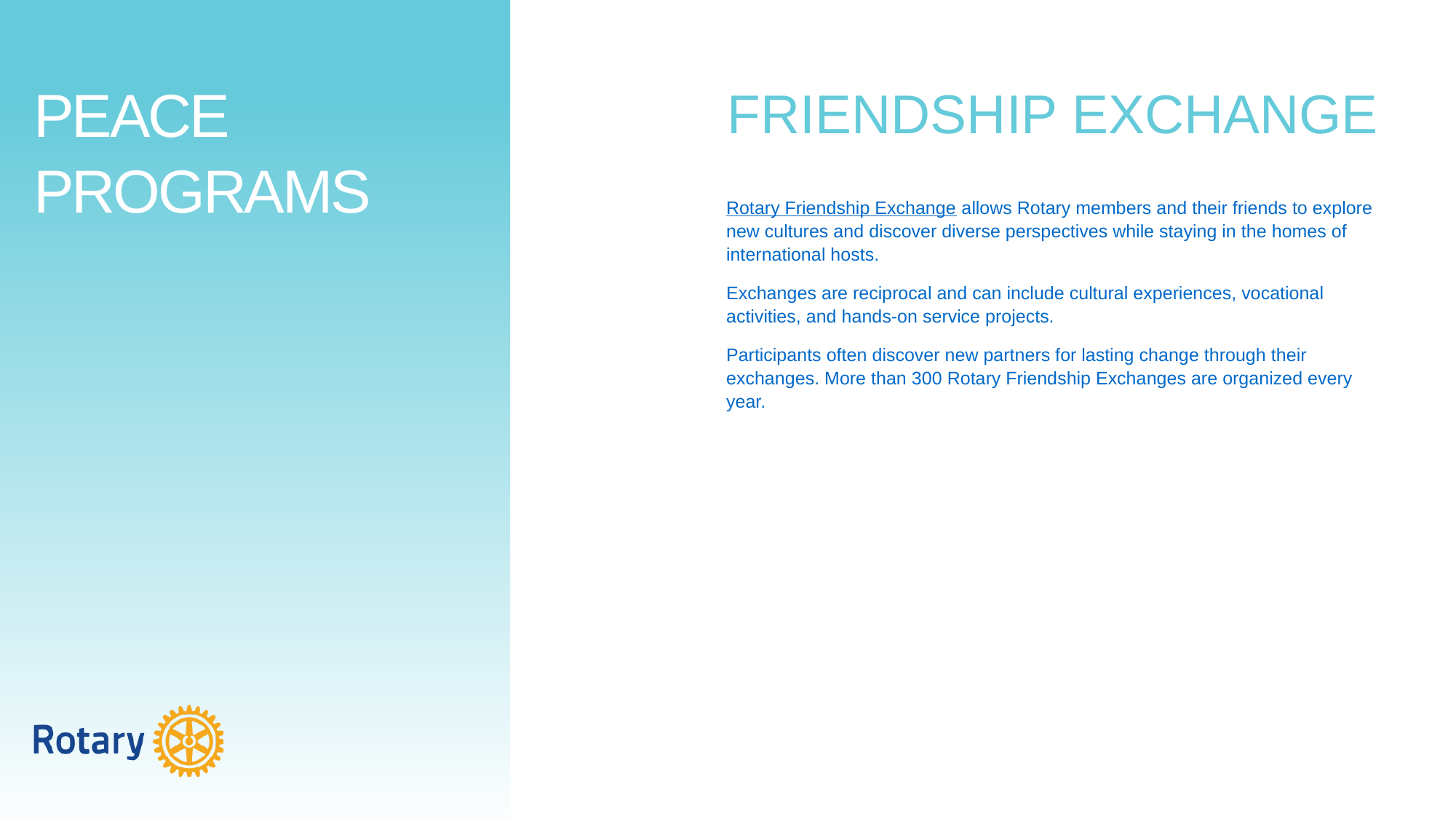

# FRIENDSHIP EXCHANGE
Rotary Friendship Exchange allows Rotary members and their friends to explore new cultures and discover diverse perspectives while staying in the homes of international hosts.
Exchanges are reciprocal and can include cultural experiences, vocational activities, and hands-on service projects.
Participants often discover new partners for lasting change through their exchanges. More than 300 Rotary Friendship Exchanges are organized every year.